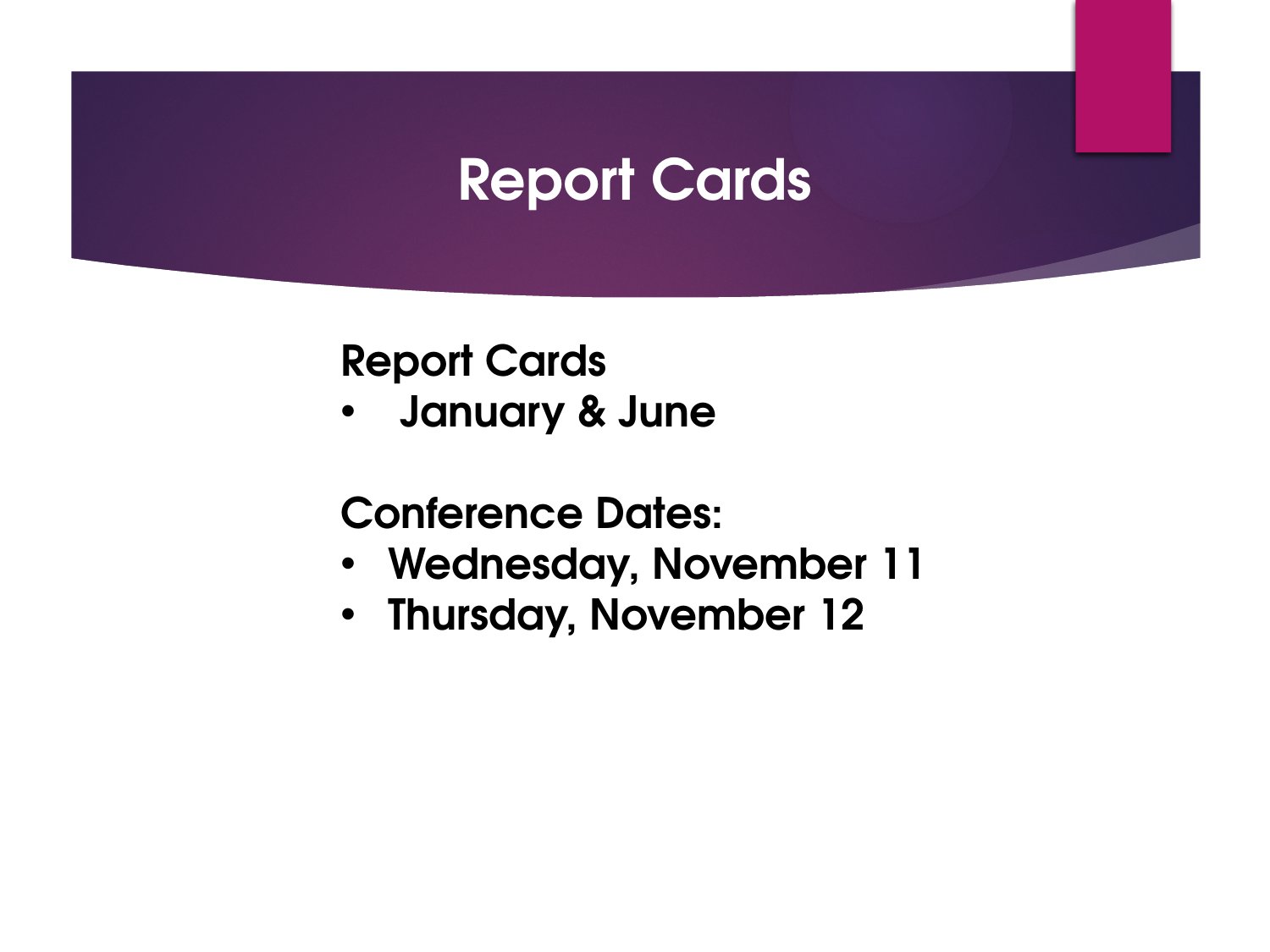

Report Cards
Report Cards
 January & June

Conference Dates:
Wednesday, November 11
Thursday, November 12